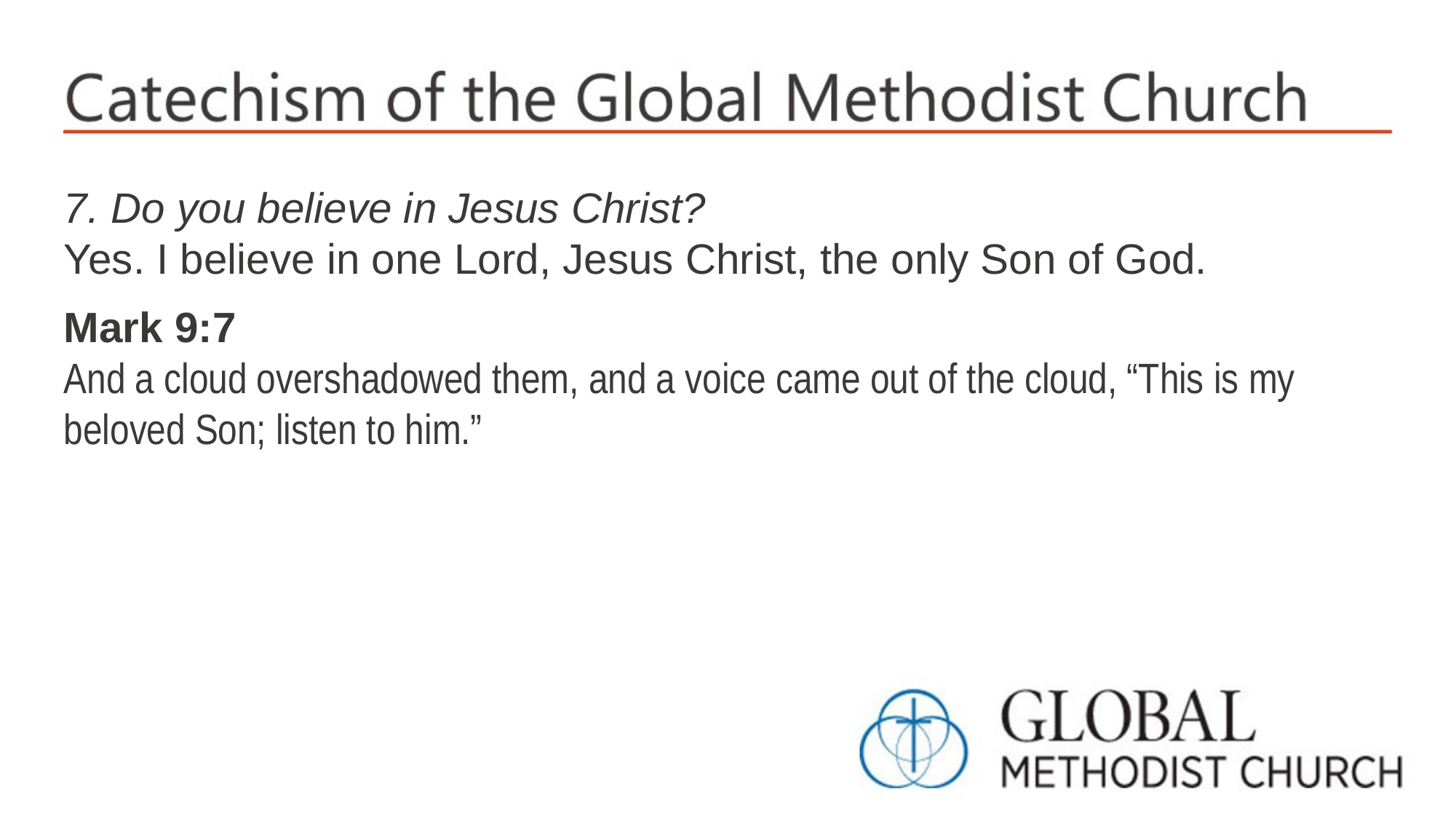

7. Do you believe in Jesus Christ?
Yes. I believe in one Lord, Jesus Christ, the only Son of God.
Mark 9:7
And a cloud overshadowed them, and a voice came out of the cloud, “This is my beloved Son; listen to him.”